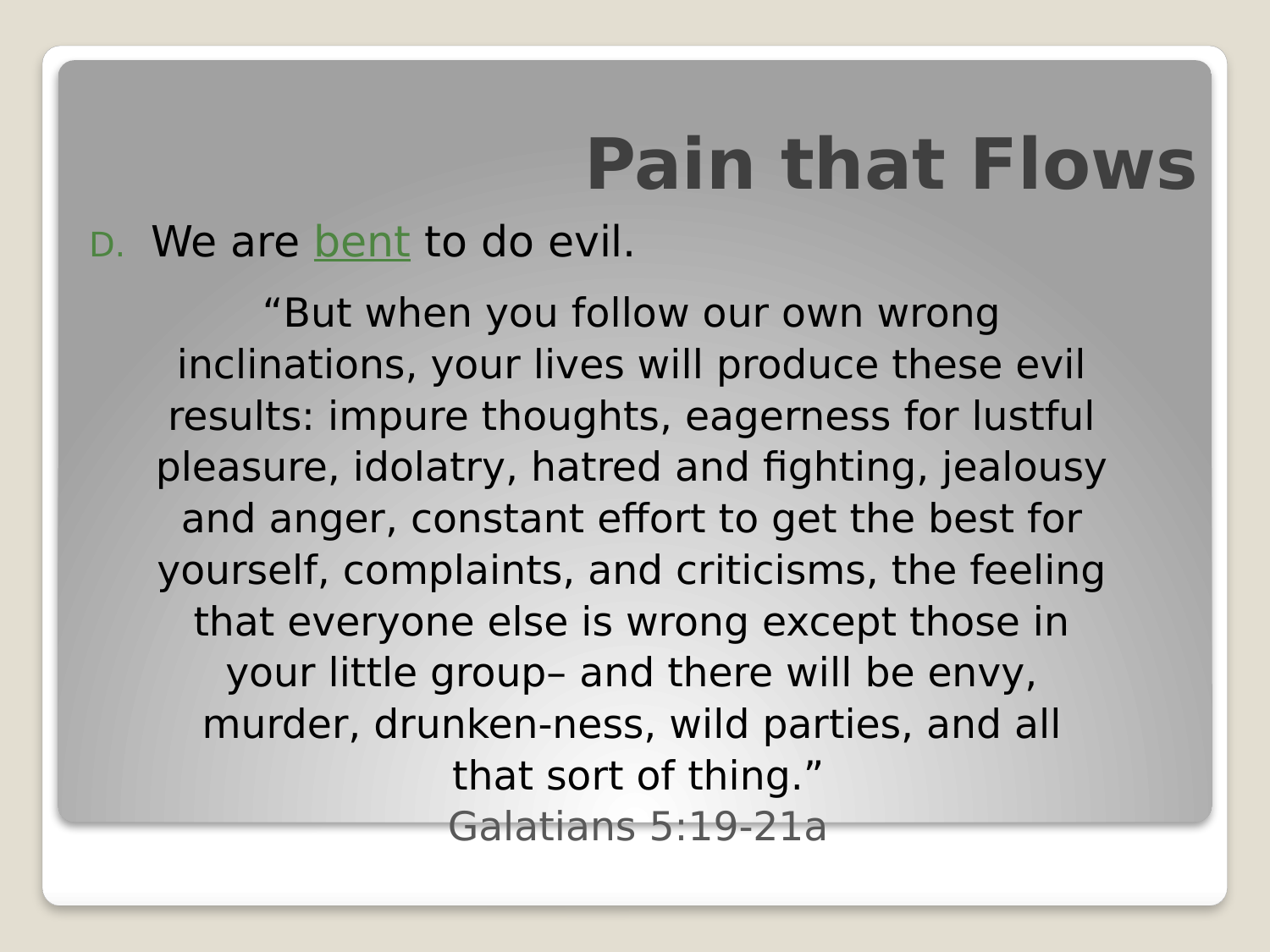

# Pain that Flows
We are bent to do evil.

“But when you follow our own wrong
inclinations, your lives will produce these evil
results: impure thoughts, eagerness for lustful
pleasure, idolatry, hatred and fighting, jealousy
and anger, constant effort to get the best for
yourself, complaints, and criticisms, the feeling
that everyone else is wrong except those in
your little group– and there will be envy,
murder, drunken-ness, wild parties, and all
that sort of thing.”
Galatians 5:19-21a